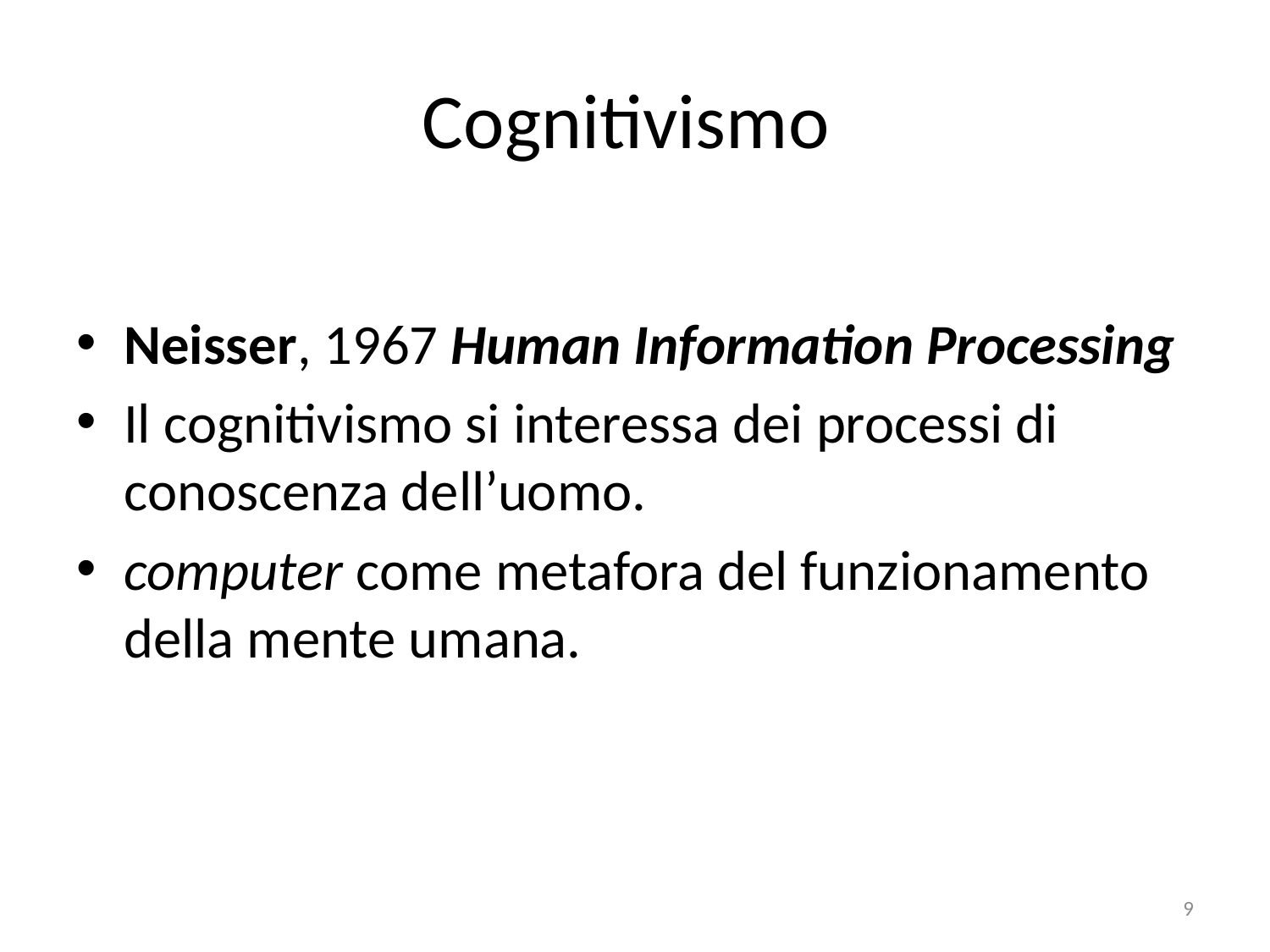

# Cognitivismo

Neisser, 1967 Human Information Processing
Il cognitivismo si interessa dei processi di conoscenza dell’uomo.
computer come metafora del funzionamento della mente umana.

9